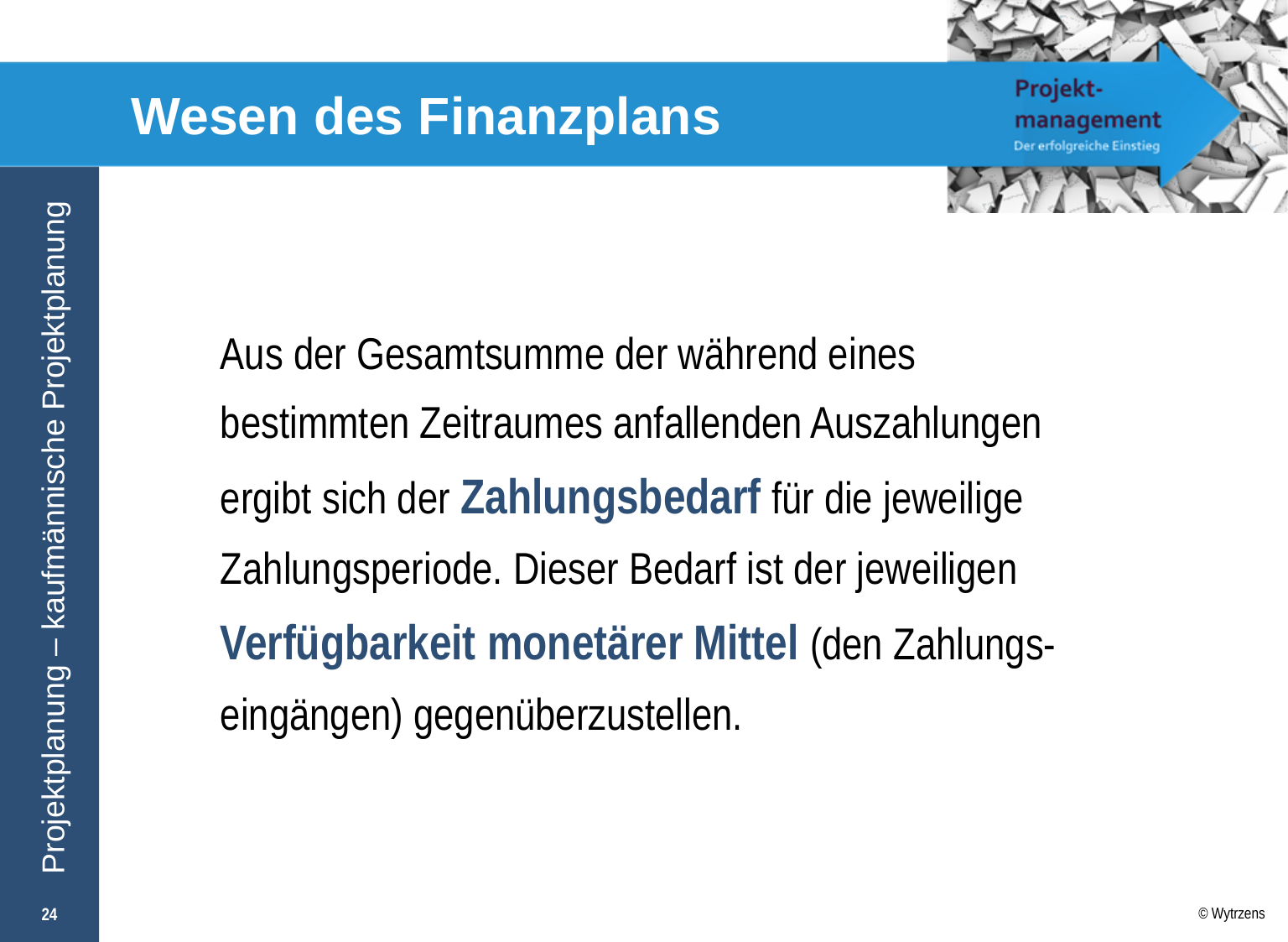

# Wesen des Finanzplans
Aus der Gesamtsumme der während eines bestimmten Zeitraumes anfallenden Auszahlungen ergibt sich der Zahlungsbedarf für die jeweilige Zahlungsperiode. Dieser Bedarf ist der jeweiligen Verfügbarkeit monetärer Mittel (den Zahlungs-eingängen) gegenüberzustellen.

24